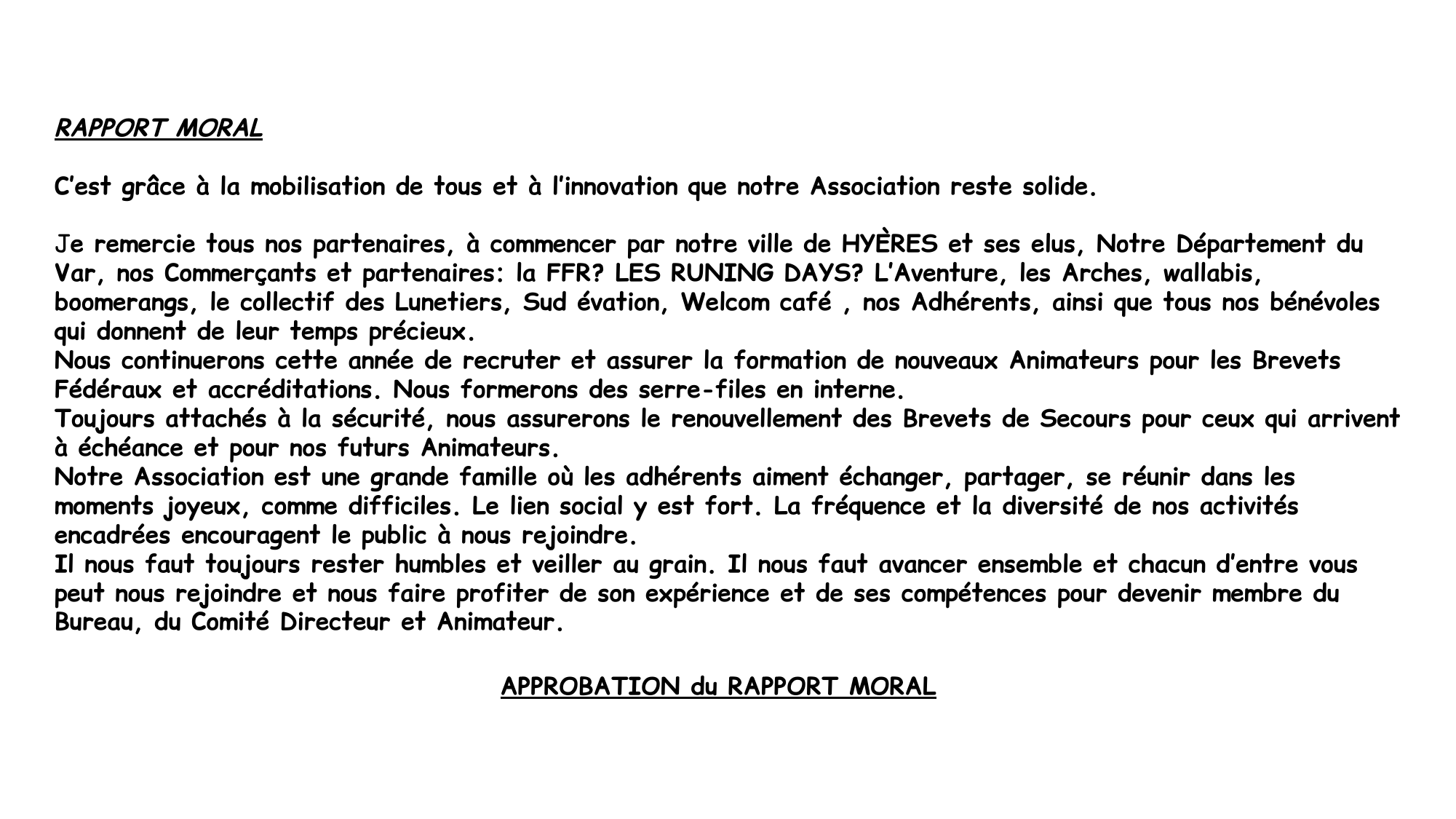

RAPPORT MORAL

C’est grâce à la mobilisation de tous et à l’innovation que notre Association reste solide.

Je remercie tous nos partenaires, à commencer par notre ville de HYÈRES et ses elus, Notre Département du Var, nos Commerçants et partenaires: la FFR? LES RUNING DAYS? L’Aventure, les Arches, wallabis, boomerangs, le collectif des Lunetiers, Sud évation, Welcom café , nos Adhérents, ainsi que tous nos bénévoles qui donnent de leur temps précieux.
Nous continuerons cette année de recruter et assurer la formation de nouveaux Animateurs pour les Brevets Fédéraux et accréditations. Nous formerons des serre-files en interne.
Toujours attachés à la sécurité, nous assurerons le renouvellement des Brevets de Secours pour ceux qui arrivent à échéance et pour nos futurs Animateurs.
Notre Association est une grande famille où les adhérents aiment échanger, partager, se réunir dans les moments joyeux, comme difficiles. Le lien social y est fort. La fréquence et la diversité de nos activités encadrées encouragent le public à nous rejoindre.
Il nous faut toujours rester humbles et veiller au grain. Il nous faut avancer ensemble et chacun d’entre vous peut nous rejoindre et nous faire profiter de son expérience et de ses compétences pour devenir membre du Bureau, du Comité Directeur et Animateur.

APPROBATION du RAPPORT MORAL